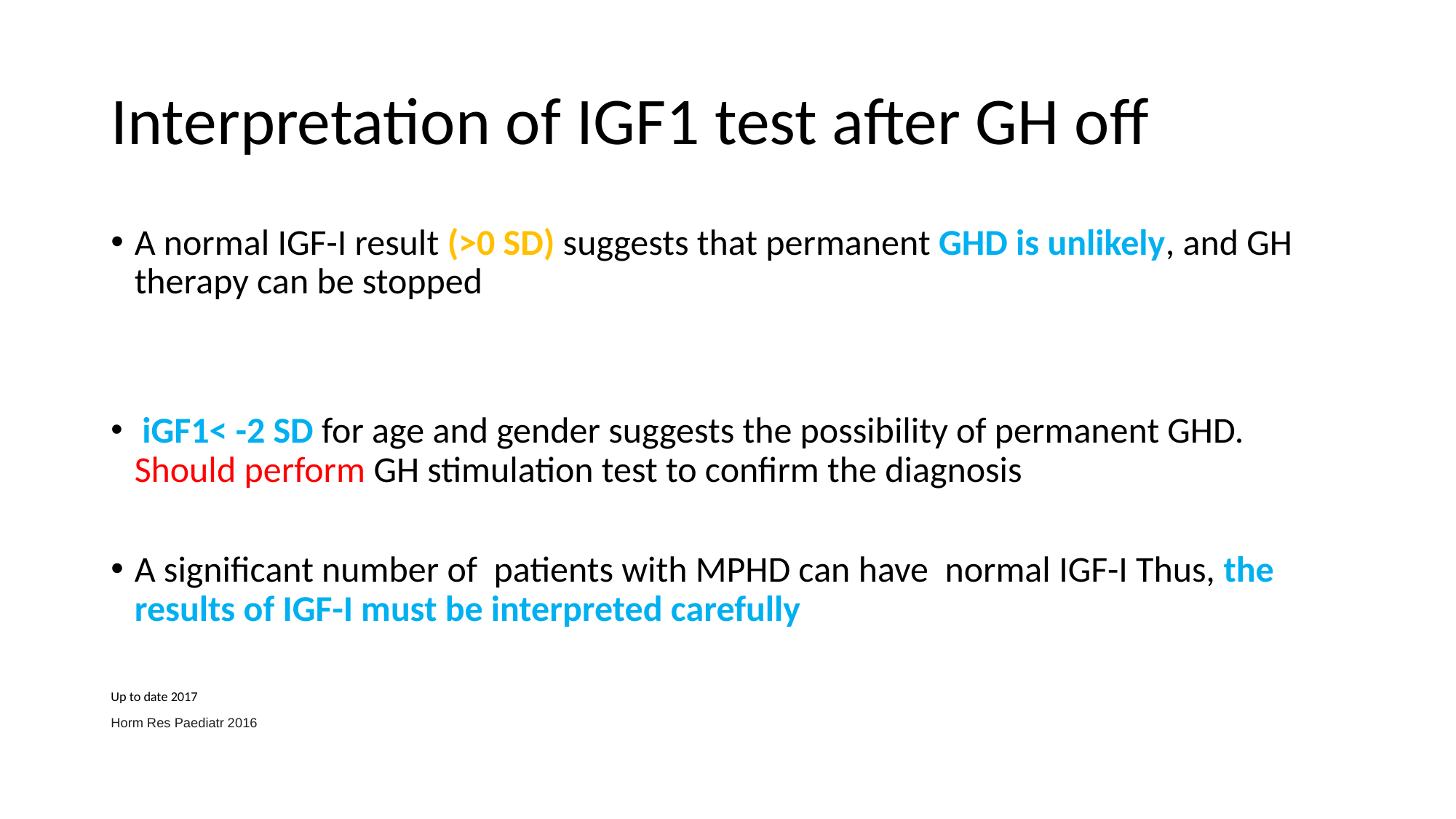

# Interpretation of IGF1 test after GH off
A normal IGF-I result (>0 SD) suggests that permanent GHD is unlikely, and GH therapy can be stopped

 iGF1< -2 SD for age and gender suggests the possibility of permanent GHD.  Should perform GH stimulation test to confirm the diagnosis

A significant number of  patients with MPHD can have  normal IGF-I Thus, the results of IGF-I must be interpreted carefully

Up to date 2017
Horm Res Paediatr 2016